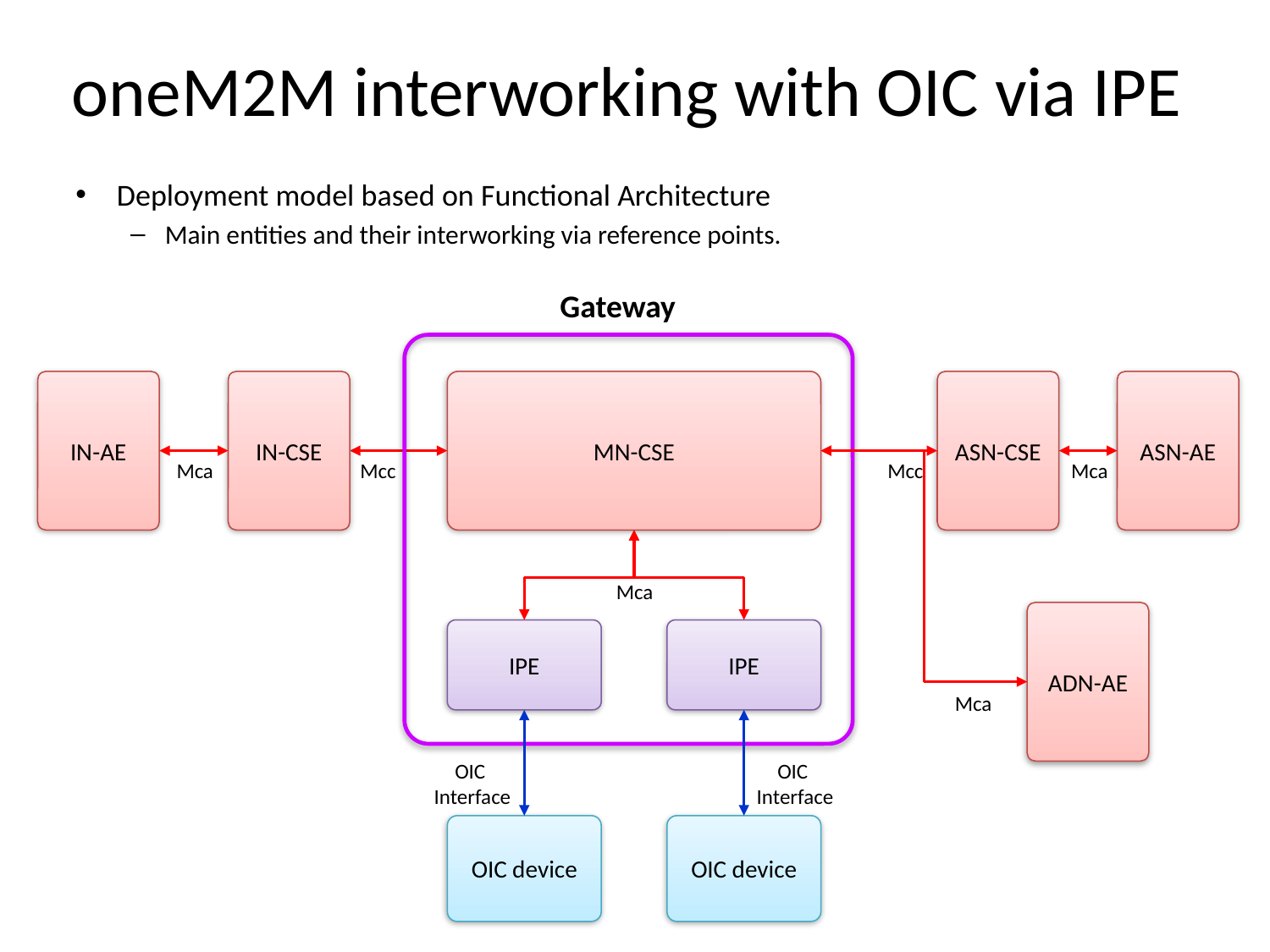

# oneM2M interworking with OIC via IPE
Deployment model based on Functional Architecture
Main entities and their interworking via reference points.
Gateway

IN-AE
IN-CSE
MN-CSE
ASN-CSE
ASN-AE
Mca
Mcc
Mcc
Mca
Mca
ADN-AE
IPE
IPE
Mca
OIC
Interface
OIC
Interface
OIC device
OIC device